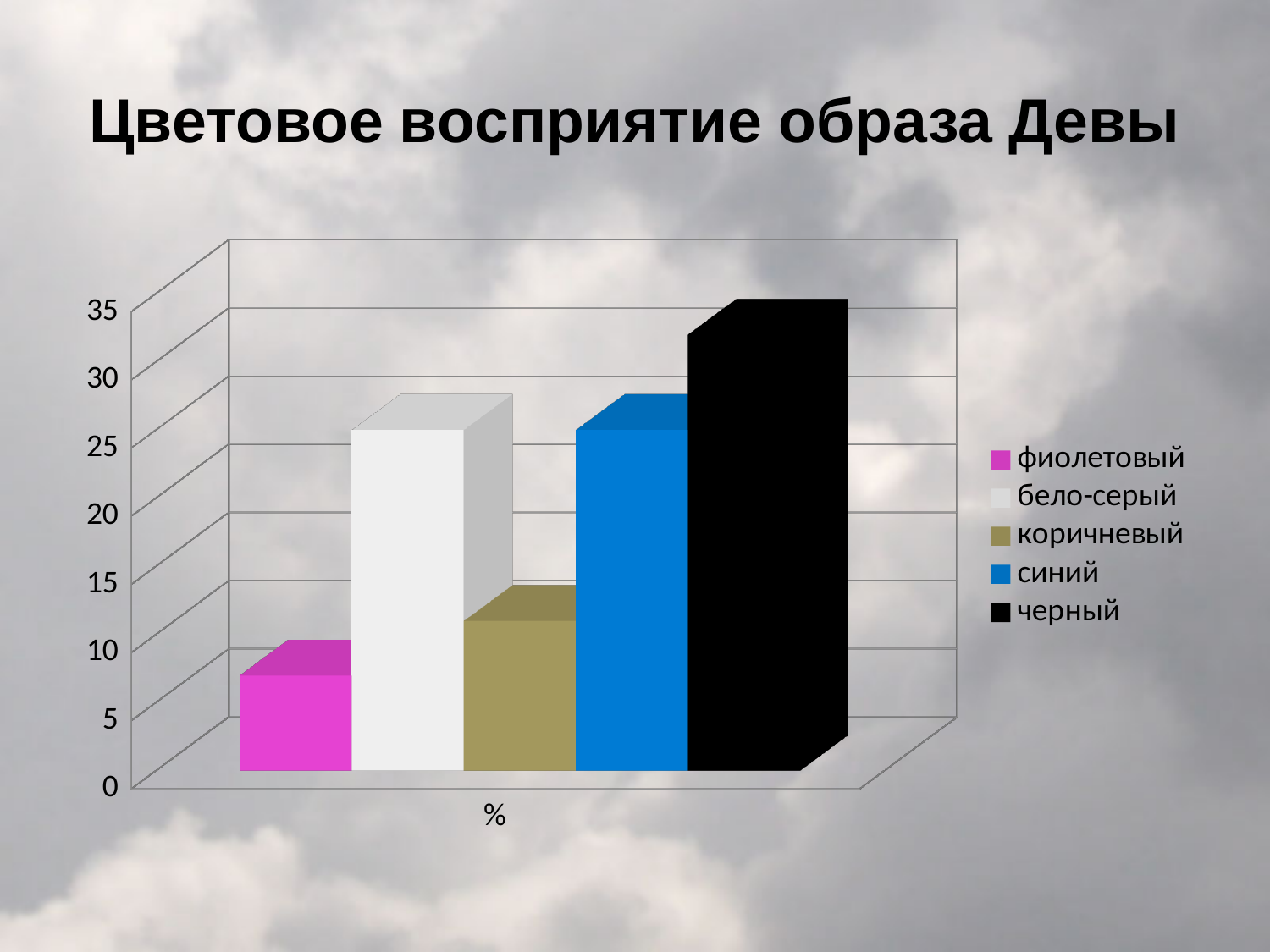

# Цветовое восприятие образа Девы

[unsupported chart]